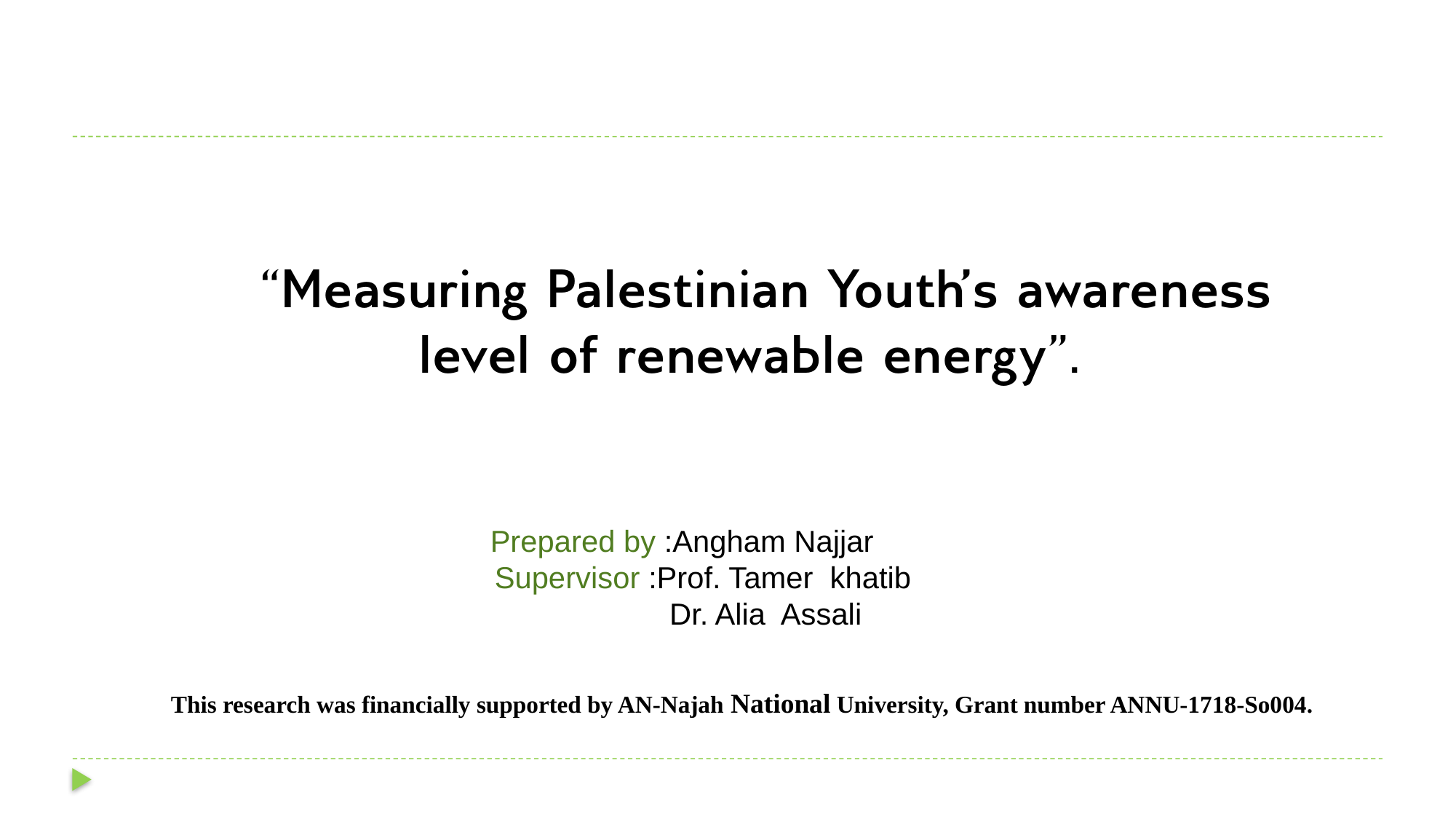

“Measuring Palestinian Youth’s awareness level of renewable energy”.

Prepared by :Angham Najjar
     Supervisor :Prof. Tamer  khatib
                     Dr. Alia  Assali

This research was financially supported by AN-Najah National University, Grant number ANNU-1718-So004.